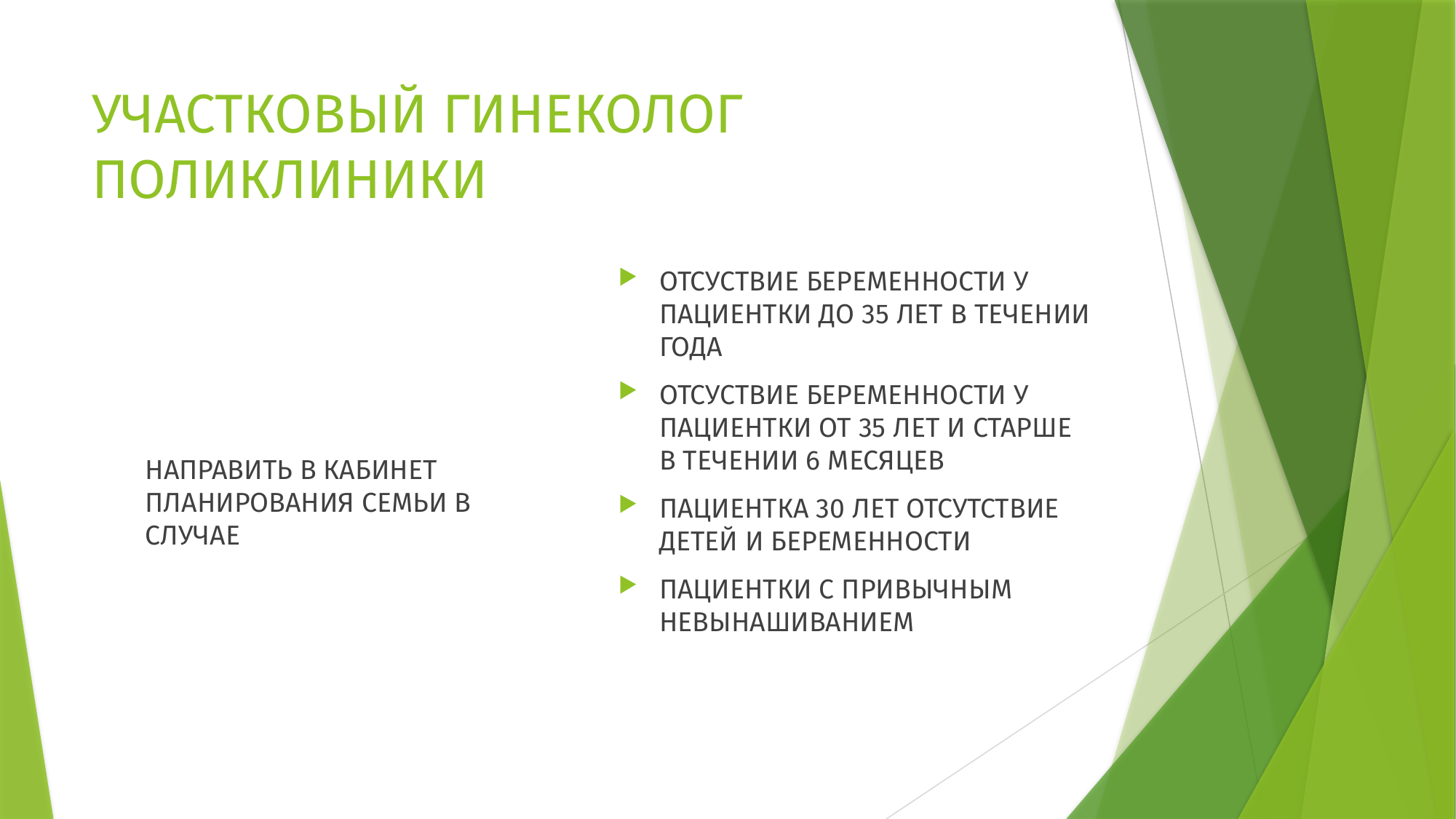

# УЧАСТКОВЫЙ ГИНЕКОЛОГ ПОЛИКЛИНИКИ

НАПРАВИТЬ В КАБИНЕТ ПЛАНИРОВАНИЯ СЕМЬИ В СЛУЧАЕ
ОТСУСТВИЕ БЕРЕМЕННОСТИ У ПАЦИЕНТКИ ДО 35 ЛЕТ В ТЕЧЕНИИ ГОДА
ОТСУСТВИЕ БЕРЕМЕННОСТИ У ПАЦИЕНТКИ ОТ 35 ЛЕТ И СТАРШЕ В ТЕЧЕНИИ 6 МЕСЯЦЕВ
ПАЦИЕНТКА 30 ЛЕТ ОТСУТСТВИЕ ДЕТЕЙ И БЕРЕМЕННОСТИ
ПАЦИЕНТКИ С ПРИВЫЧНЫМ НЕВЫНАШИВАНИЕМ